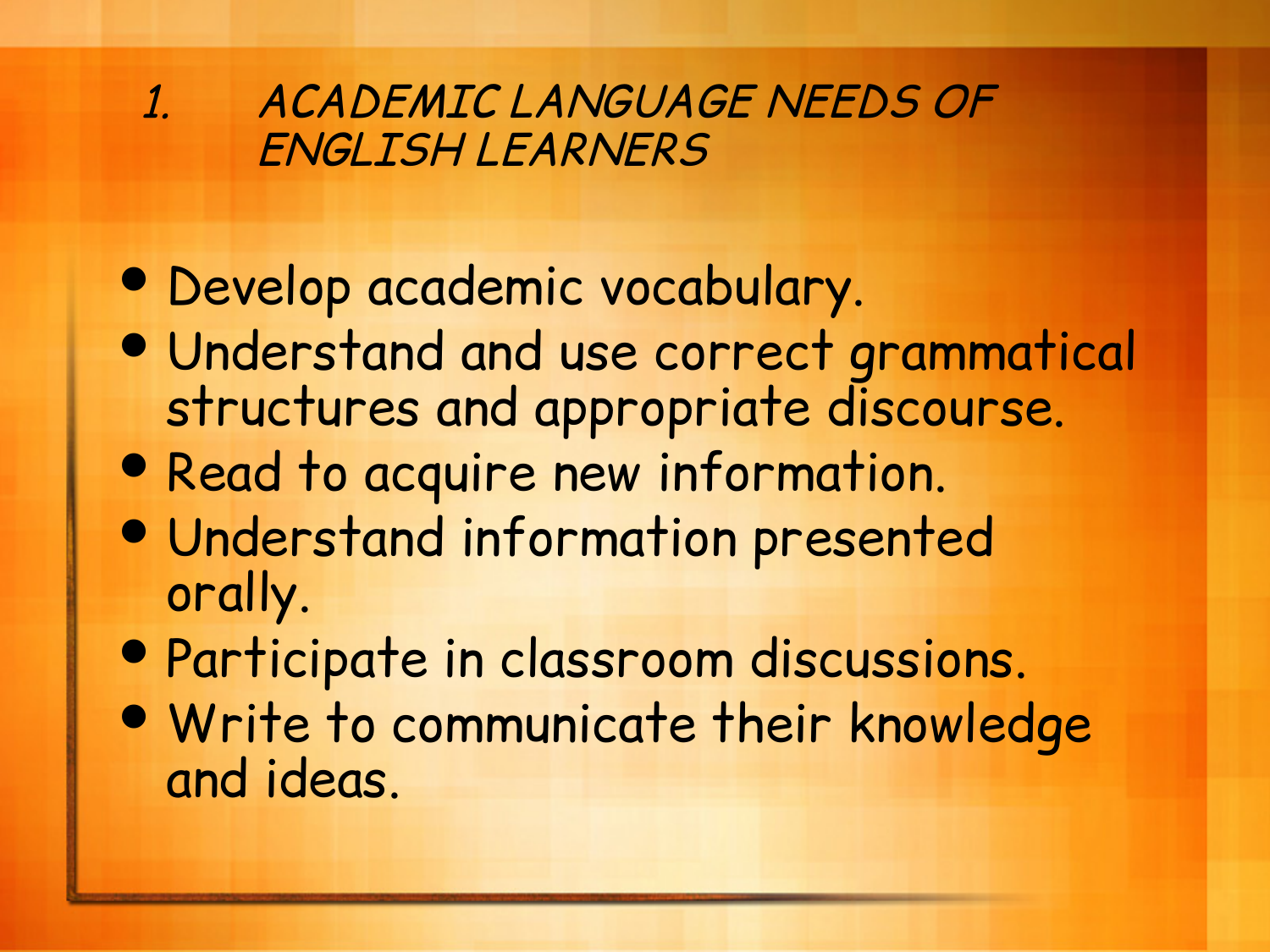

# ACADEMIC LANGUAGE NEEDS OF ENGLISH LEARNERS
Develop academic vocabulary.
Understand and use correct grammatical structures and appropriate discourse.
Read to acquire new information.
Understand information presented orally.
Participate in classroom discussions.
Write to communicate their knowledge and ideas.